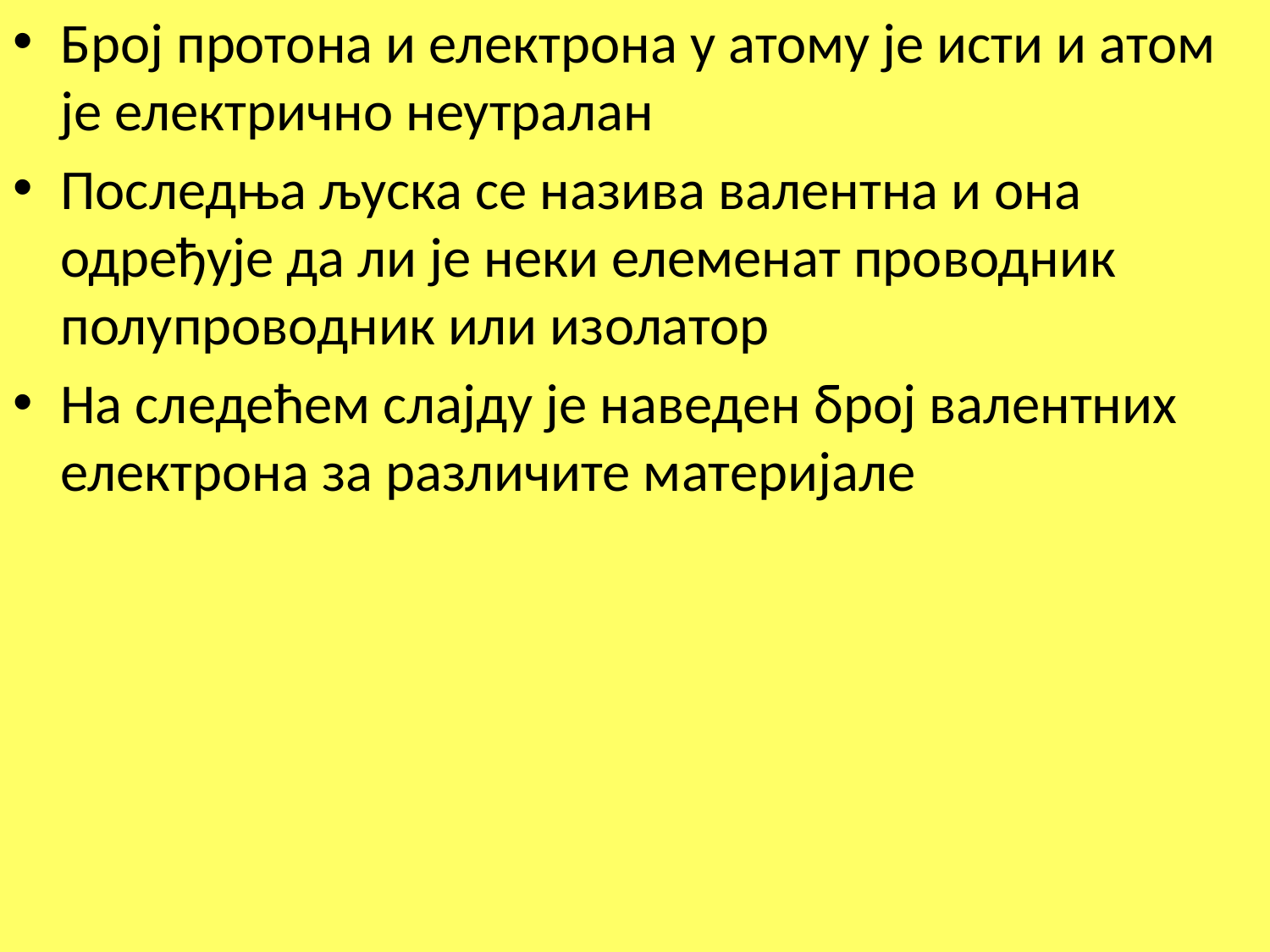

Број протона и електрона у атому је исти и атом је електрично неутралан
Последња љуска се назива валентна и она одређује да ли је неки елеменат проводник полупроводник или изолатор
На следећем слајду је наведен број валентних електрона за различите материјале